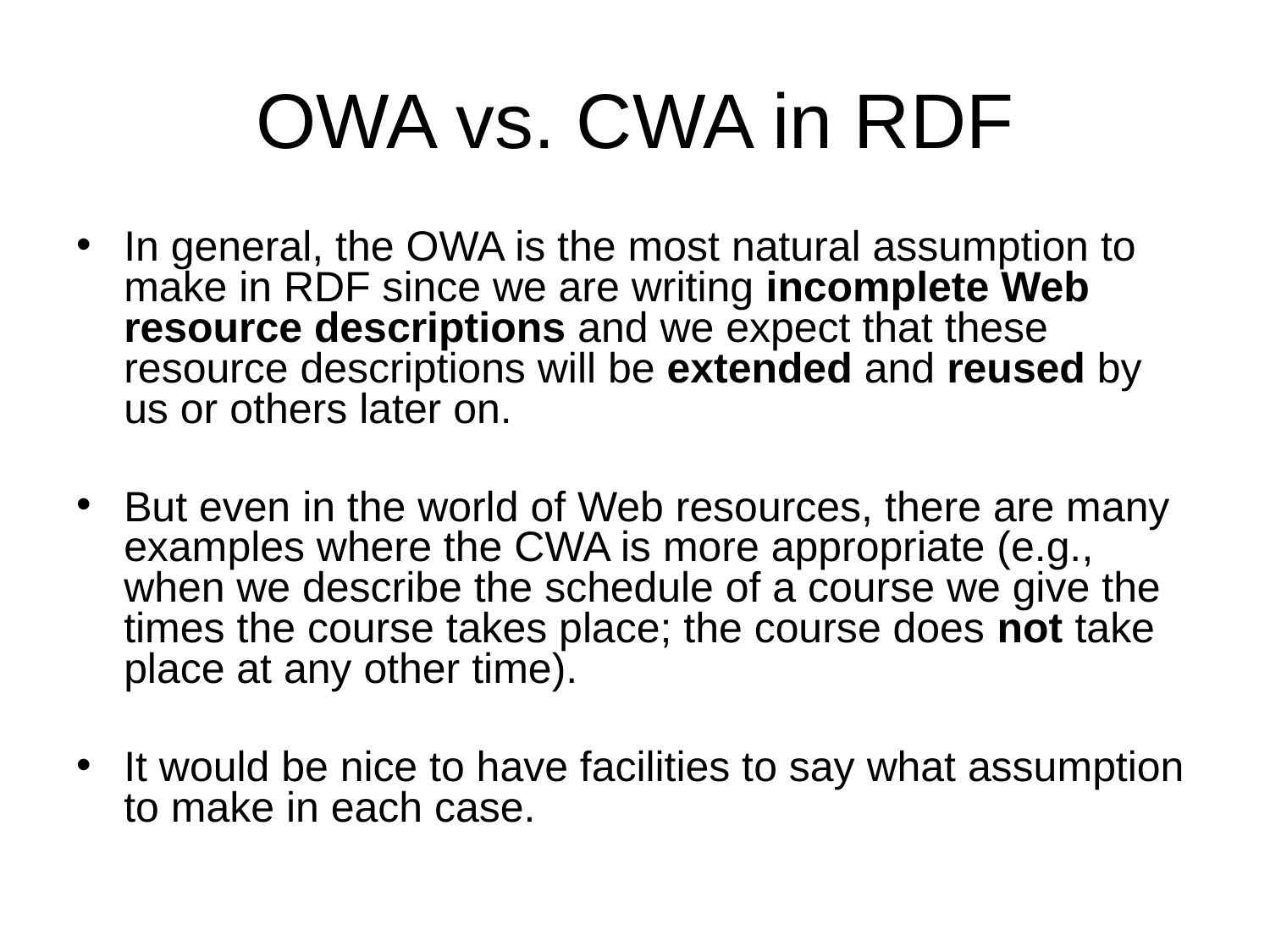

# OWA vs. CWA in RDF
In general, the OWA is the most natural assumption to make in RDF since we are writing incomplete Web resource descriptions and we expect that these resource descriptions will be extended and reused by us or others later on.

But even in the world of Web resources, there are many examples where the CWA is more appropriate (e.g., when we describe the schedule of a course we give the times the course takes place; the course does not take place at any other time).

It would be nice to have facilities to say what assumption to make in each case.